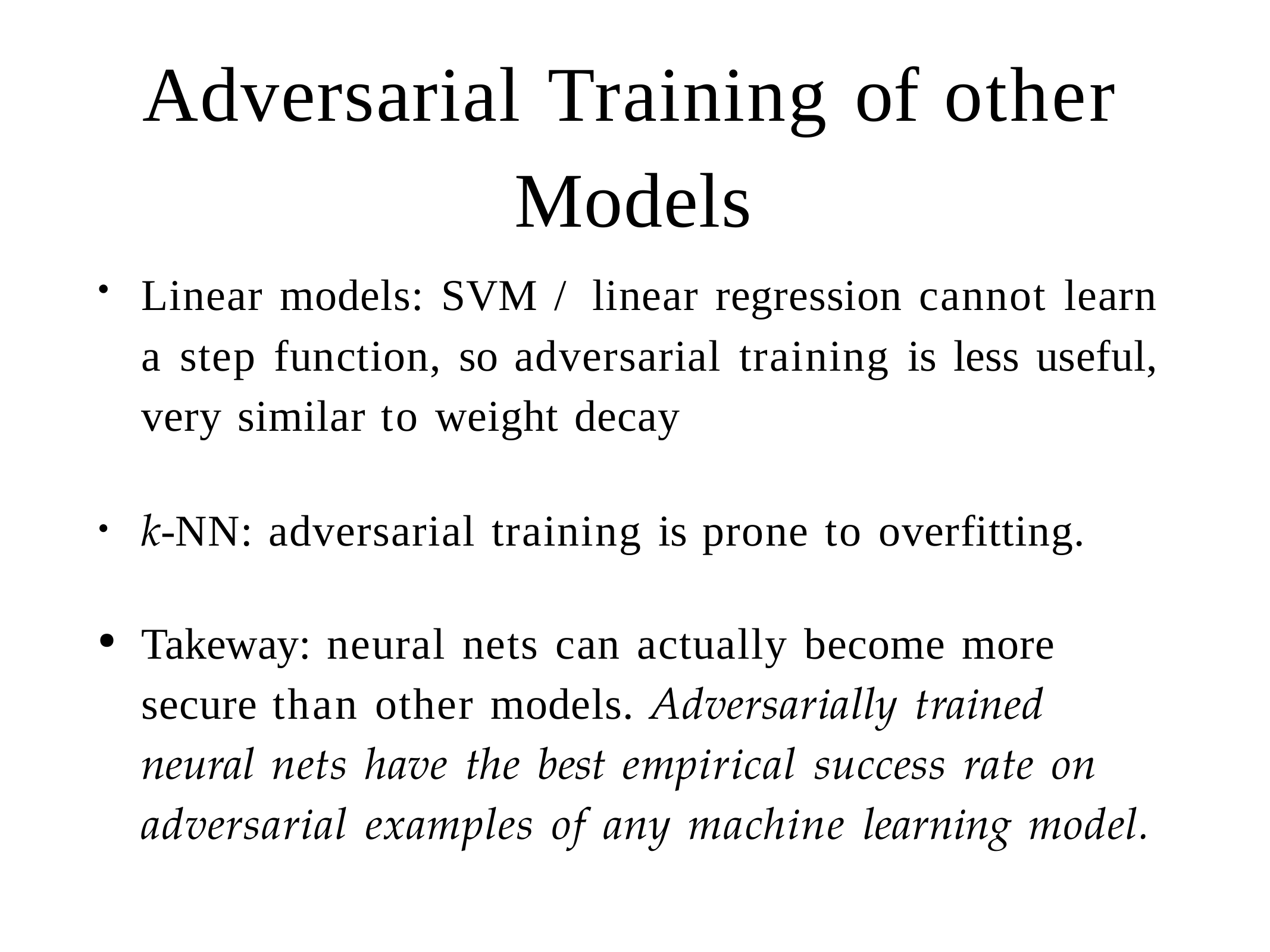

# Adversarial Training of other Models
Linear models: SVM / linear regression cannot learn a step function, so adversarial training is less useful, very similar to weight decay

k-NN: adversarial training is prone to overfitting.

Takeway: neural nets can actually become more secure than other models. Adversarially trained neural nets have the best empirical success rate on adversarial examples of any machine learning model.